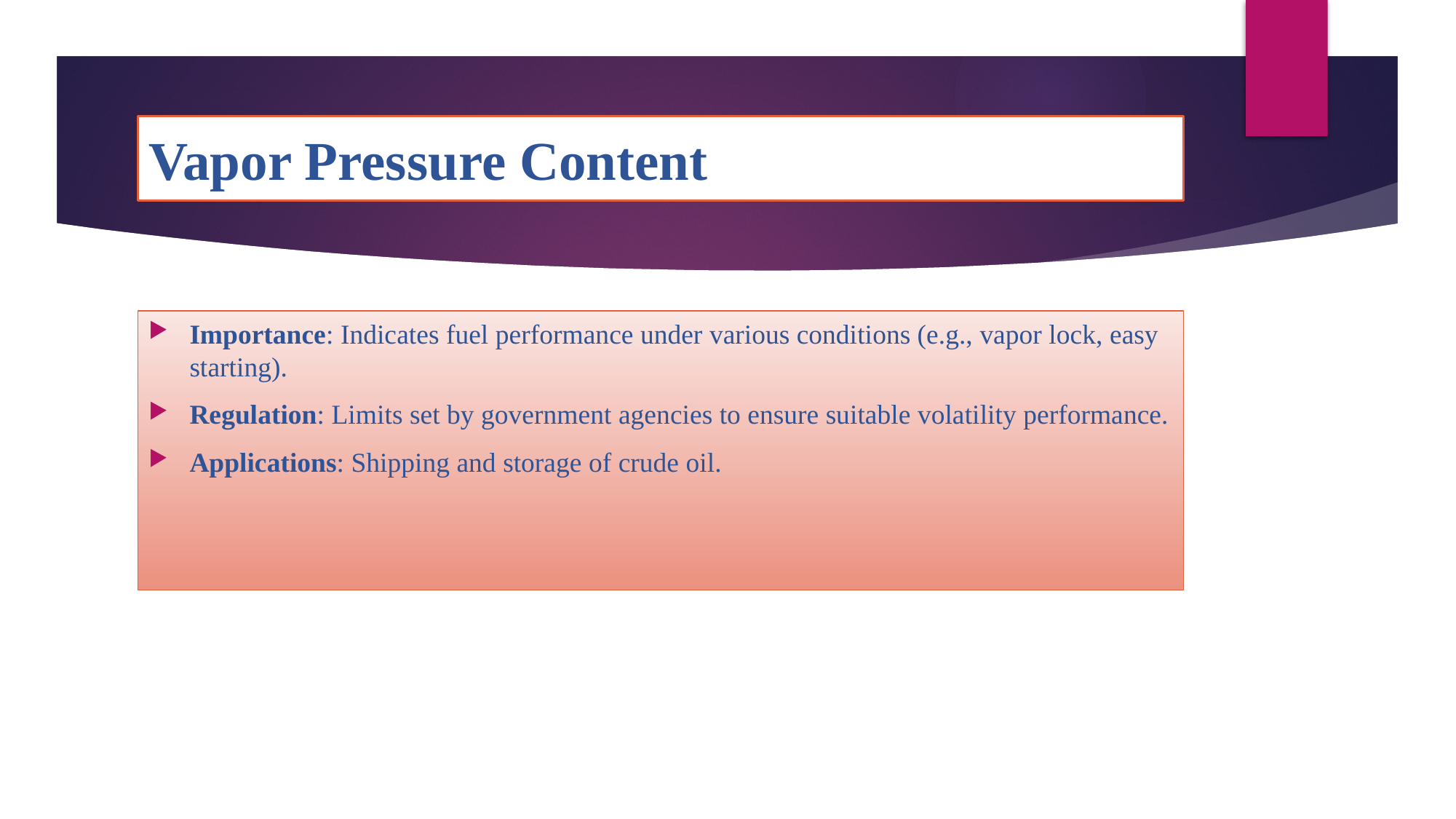

# Vapor Pressure Content
Importance: Indicates fuel performance under various conditions (e.g., vapor lock, easy starting).
Regulation: Limits set by government agencies to ensure suitable volatility performance.
Applications: Shipping and storage of crude oil.